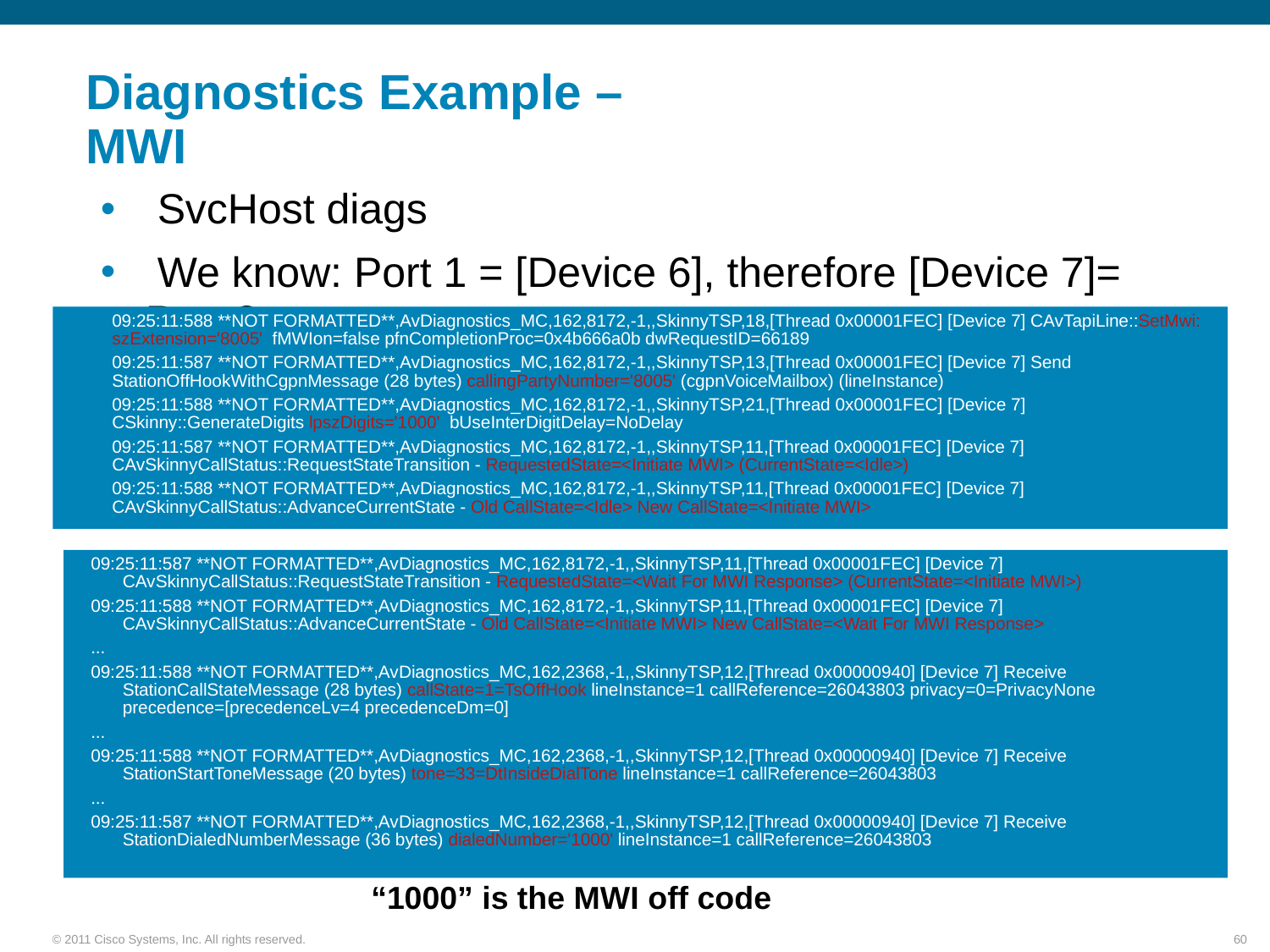

# Diagnostics Example – MWI
 SvcHost diags
 We know: Port 1 = [Device 6], therefore [Device 7]= Port 2
09:25:11:588 **NOT FORMATTED**,AvDiagnostics_MC,162,8172,-1,,SkinnyTSP,18,[Thread 0x00001FEC] [Device 7] CAvTapiLine::SetMwi: szExtension='8005'  fMWIon=false pfnCompletionProc=0x4b666a0b dwRequestID=66189
09:25:11:587 **NOT FORMATTED**,AvDiagnostics_MC,162,8172,-1,,SkinnyTSP,13,[Thread 0x00001FEC] [Device 7] Send StationOffHookWithCgpnMessage (28 bytes) callingPartyNumber='8005' (cgpnVoiceMailbox) (lineInstance)
09:25:11:588 **NOT FORMATTED**,AvDiagnostics_MC,162,8172,-1,,SkinnyTSP,21,[Thread 0x00001FEC] [Device 7] CSkinny::GenerateDigits lpszDigits='1000'  bUseInterDigitDelay=NoDelay
09:25:11:587 **NOT FORMATTED**,AvDiagnostics_MC,162,8172,-1,,SkinnyTSP,11,[Thread 0x00001FEC] [Device 7] CAvSkinnyCallStatus::RequestStateTransition - RequestedState=<Initiate MWI> (CurrentState=<Idle>)
09:25:11:588 **NOT FORMATTED**,AvDiagnostics_MC,162,8172,-1,,SkinnyTSP,11,[Thread 0x00001FEC] [Device 7] CAvSkinnyCallStatus::AdvanceCurrentState - Old CallState=<Idle> New CallState=<Initiate MWI>
09:25:11:587 **NOT FORMATTED**,AvDiagnostics_MC,162,8172,-1,,SkinnyTSP,11,[Thread 0x00001FEC] [Device 7] CAvSkinnyCallStatus::RequestStateTransition - RequestedState=<Wait For MWI Response> (CurrentState=<Initiate MWI>)
09:25:11:588 **NOT FORMATTED**,AvDiagnostics_MC,162,8172,-1,,SkinnyTSP,11,[Thread 0x00001FEC] [Device 7] CAvSkinnyCallStatus::AdvanceCurrentState - Old CallState=<Initiate MWI> New CallState=<Wait For MWI Response>
...
09:25:11:588 **NOT FORMATTED**,AvDiagnostics_MC,162,2368,-1,,SkinnyTSP,12,[Thread 0x00000940] [Device 7] Receive StationCallStateMessage (28 bytes) callState=1=TsOffHook lineInstance=1 callReference=26043803 privacy=0=PrivacyNone precedence=[precedenceLv=4 precedenceDm=0]
...
09:25:11:588 **NOT FORMATTED**,AvDiagnostics_MC,162,2368,-1,,SkinnyTSP,12,[Thread 0x00000940] [Device 7] Receive StationStartToneMessage (20 bytes) tone=33=DtInsideDialTone lineInstance=1 callReference=26043803
...
09:25:11:587 **NOT FORMATTED**,AvDiagnostics_MC,162,2368,-1,,SkinnyTSP,12,[Thread 0x00000940] [Device 7] Receive StationDialedNumberMessage (36 bytes) dialedNumber='1000' lineInstance=1 callReference=26043803
“1000” is the MWI off code